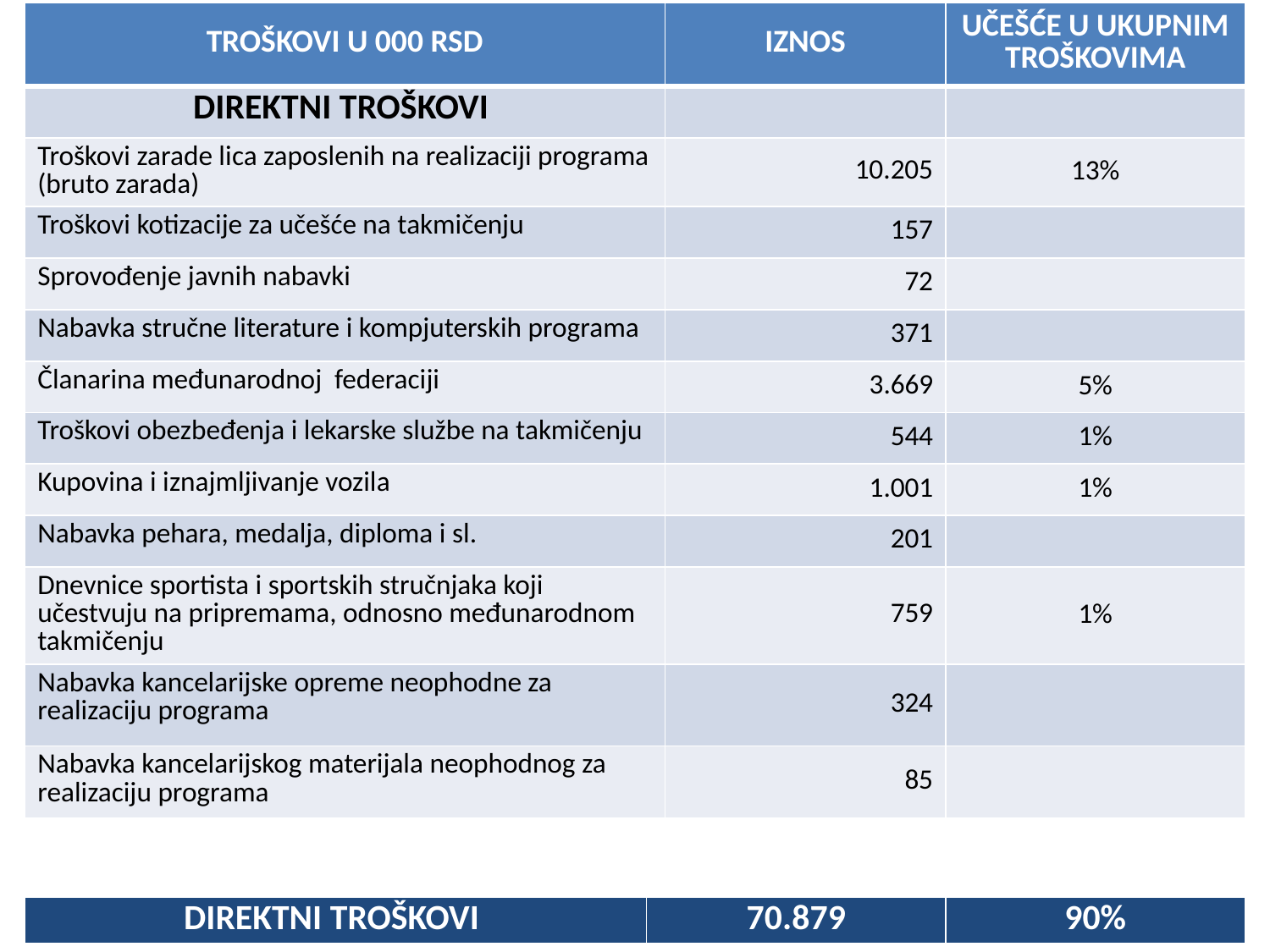

| TROŠKOVI U 000 RSD | IZNOS | UČEŠĆE U UKUPNIM TROŠKOVIMA |
| --- | --- | --- |
| DIREKTNI TROŠKOVI |  |  |
| Troškovi zarade lica zaposlenih na realizaciji programa (bruto zarada) | 10.205 | 13% |
| Troškovi kotizacije za učešće na takmičenju | 157 |  |
| Sprovođenje javnih nabavki | 72 |  |
| Nabavka stručne literature i kompjuterskih programa | 371 |  |
| Članarina međunarodnoj federaciji | 3.669 | 5% |
| Troškovi obezbeđenja i lekarske službe na takmičenju | 544 | 1% |
| Kupovina i iznajmljivanje vozila | 1.001 | 1% |
| Nabavka pehara, medalja, diploma i sl. | 201 |  |
| Dnevnice sportista i sportskih stručnjaka koji učestvuju na pripremama, odnosno međunarodnom takmičenju | 759 | 1% |
| Nabavka kancelarijske opreme neophodne za realizaciju programa | 324 |  |
| Nabavka kancelarijskog materijala neophodnog za realizaciju programa | 85 |  |
| DIREKTNI TROŠKOVI | 70.879 | 90% |
| --- | --- | --- |